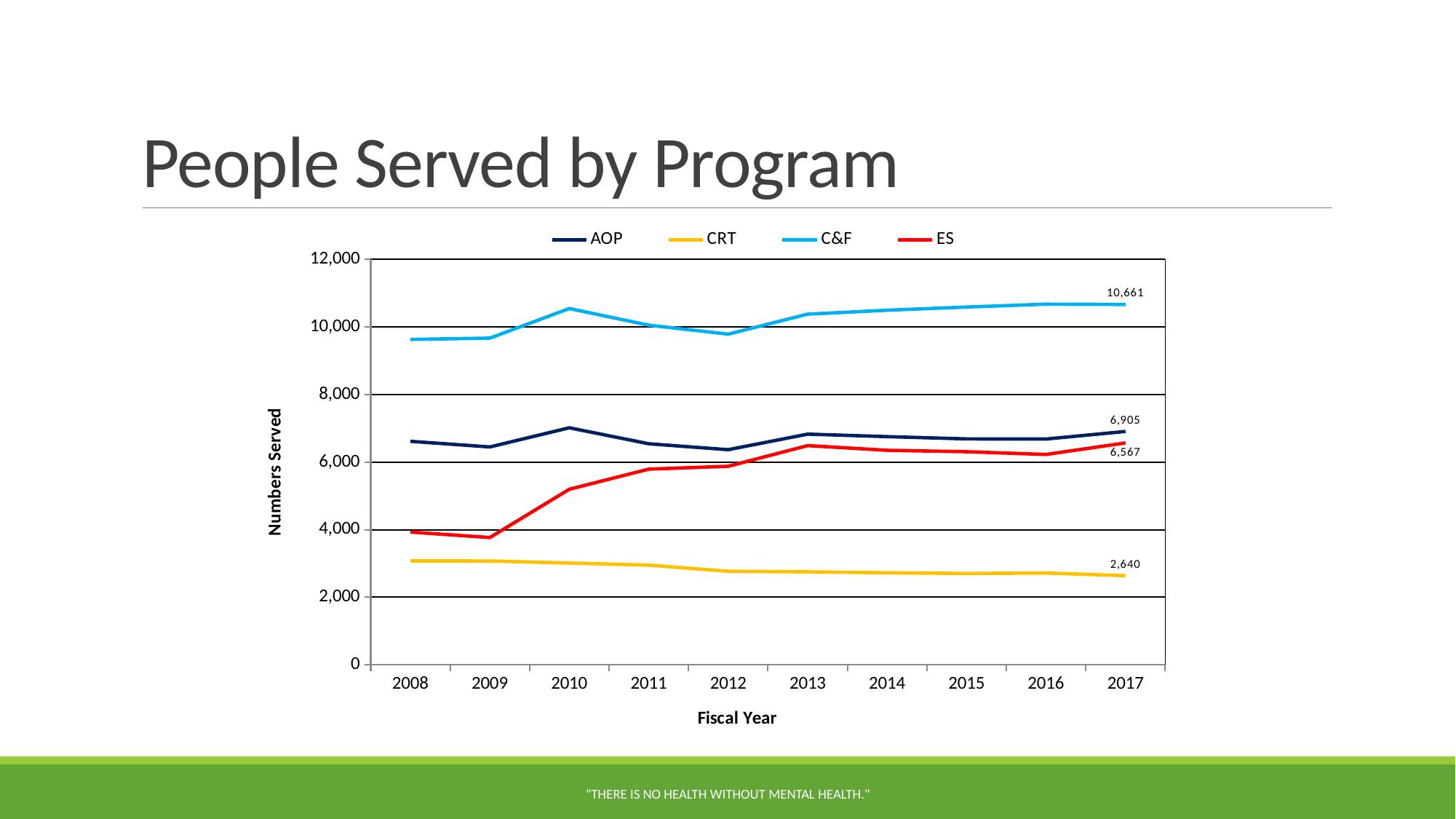

# People Served by Program

### Chart

| Category | AOP | CRT | C&F | ES |
|---|---|---|---|---|
| 2008 | 6614.0 | 3076.0 | 9627.0 | 3929.0 |
| 2009 | 6448.0 | 3073.0 | 9665.0 | 3767.0 |
| 2010 | 7015.0 | 3013.0 | 10541.0 | 5195.0 |
| 2011 | 6541.0 | 2952.0 | 10048.0 | 5791.0 |
| 2012 | 6366.0 | 2769.0 | 9783.0 | 5876.0 |
| 2013 | 6826.0 | 2752.0 | 10374.0 | 6487.0 |
| 2014 | 6752.0 | 2726.0 | 10490.0 | 6348.0 |
| 2015 | 6685.0 | 2704.0 | 10585.0 | 6306.0 |
| 2016 | 6681.0 | 2718.0 | 10670.0 | 6225.0 |
| 2017 | 6905.0 | 2640.0 | 10661.0 | 6567.0 |
"There is no health without mental health."